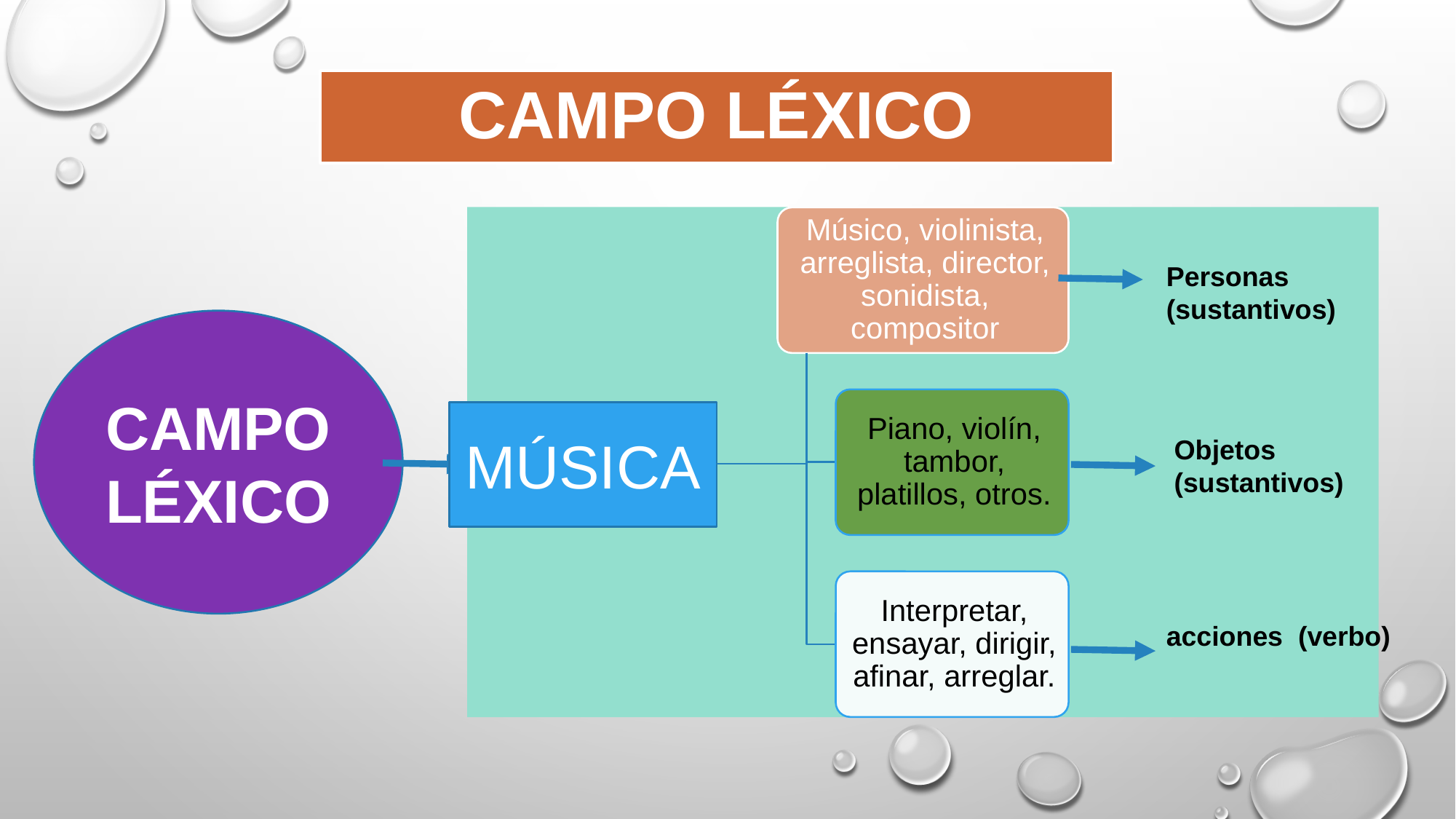

# CAMPO LÉXICO
Músico, violinista, arreglista, director, sonidista, compositor
Piano, violín, tambor, platillos, otros.
Interpretar, ensayar, dirigir, afinar, arreglar.
Personas  (sustantivos)
CAMPO LÉXICO
MÚSICA
Objetos  (sustantivos)
acciones  (verbo)